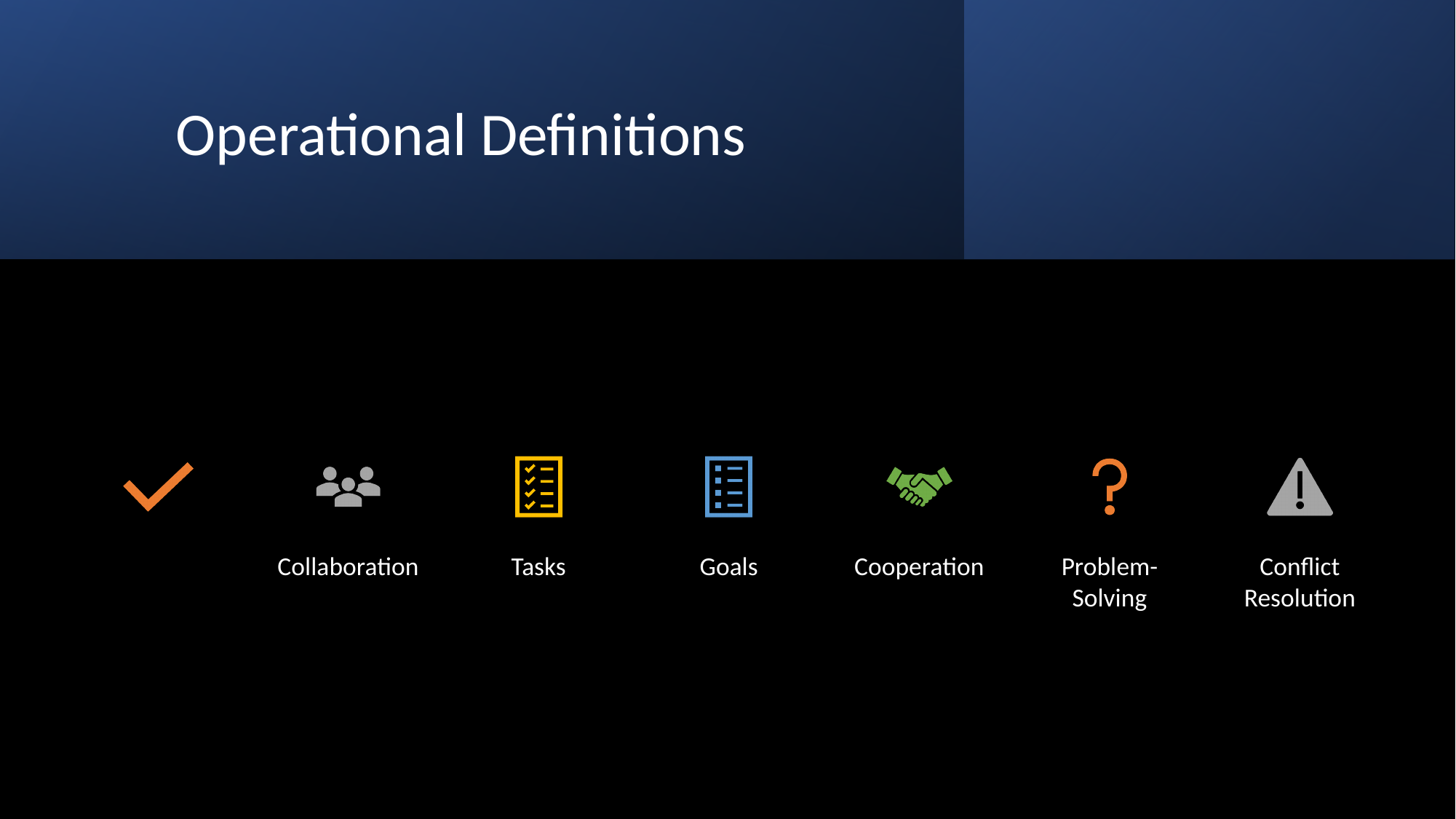

# Operational Definitions

Collaboration
Tasks
Goals
Cooperation
Problem-Solving
Conflict Resolution